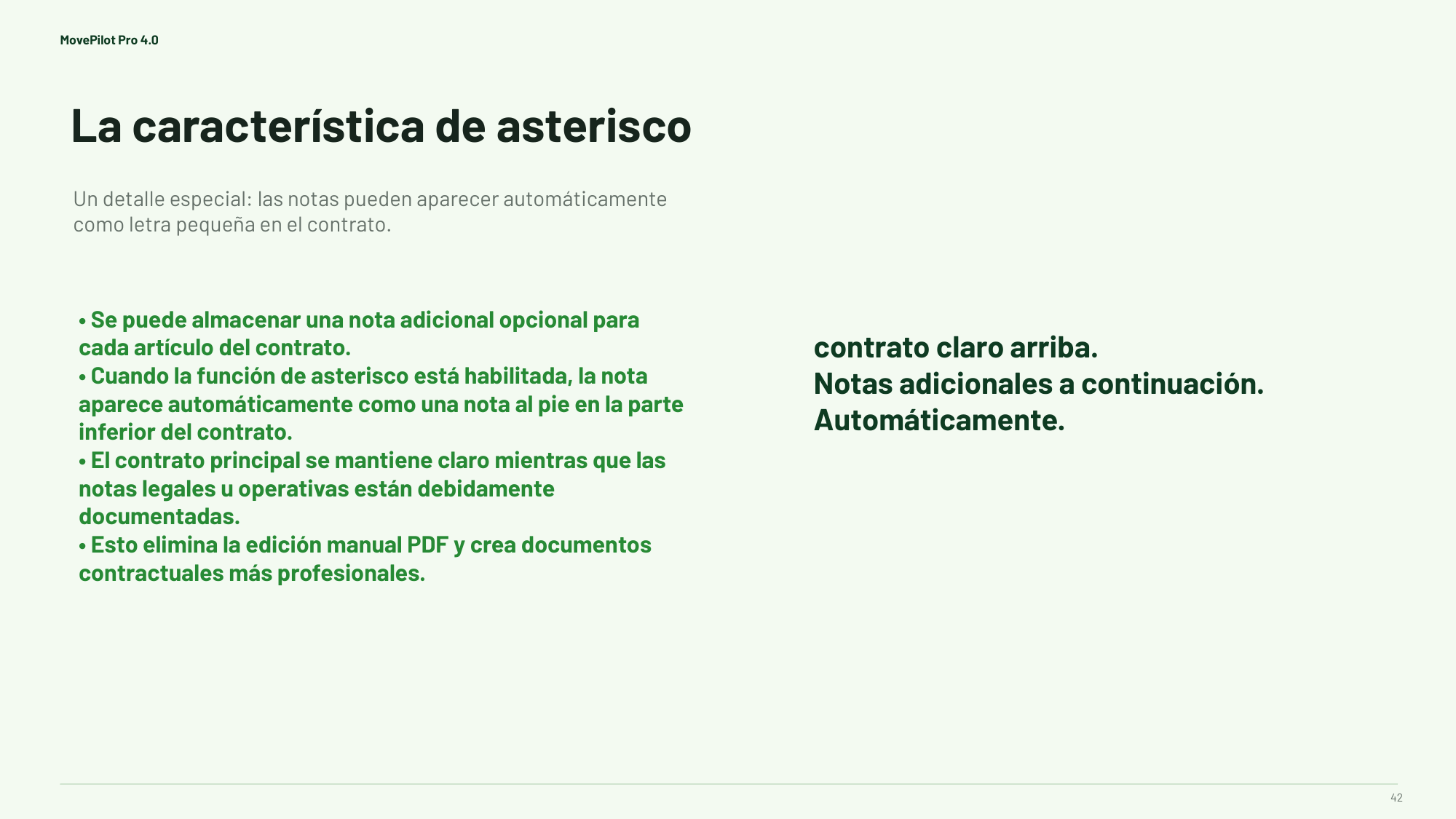

MovePilot Pro 4.0
La característica de asterisco
contrato claro arriba.
Notas adicionales a continuación.
Automáticamente.
Un detalle especial: las notas pueden aparecer automáticamente como letra pequeña en el contrato.
• Se puede almacenar una nota adicional opcional para cada artículo del contrato.
• Cuando la función de asterisco está habilitada, la nota aparece automáticamente como una nota al pie en la parte inferior del contrato.
• El contrato principal se mantiene claro mientras que las notas legales u operativas están debidamente documentadas.
• Esto elimina la edición manual PDF y crea documentos contractuales más profesionales.

42